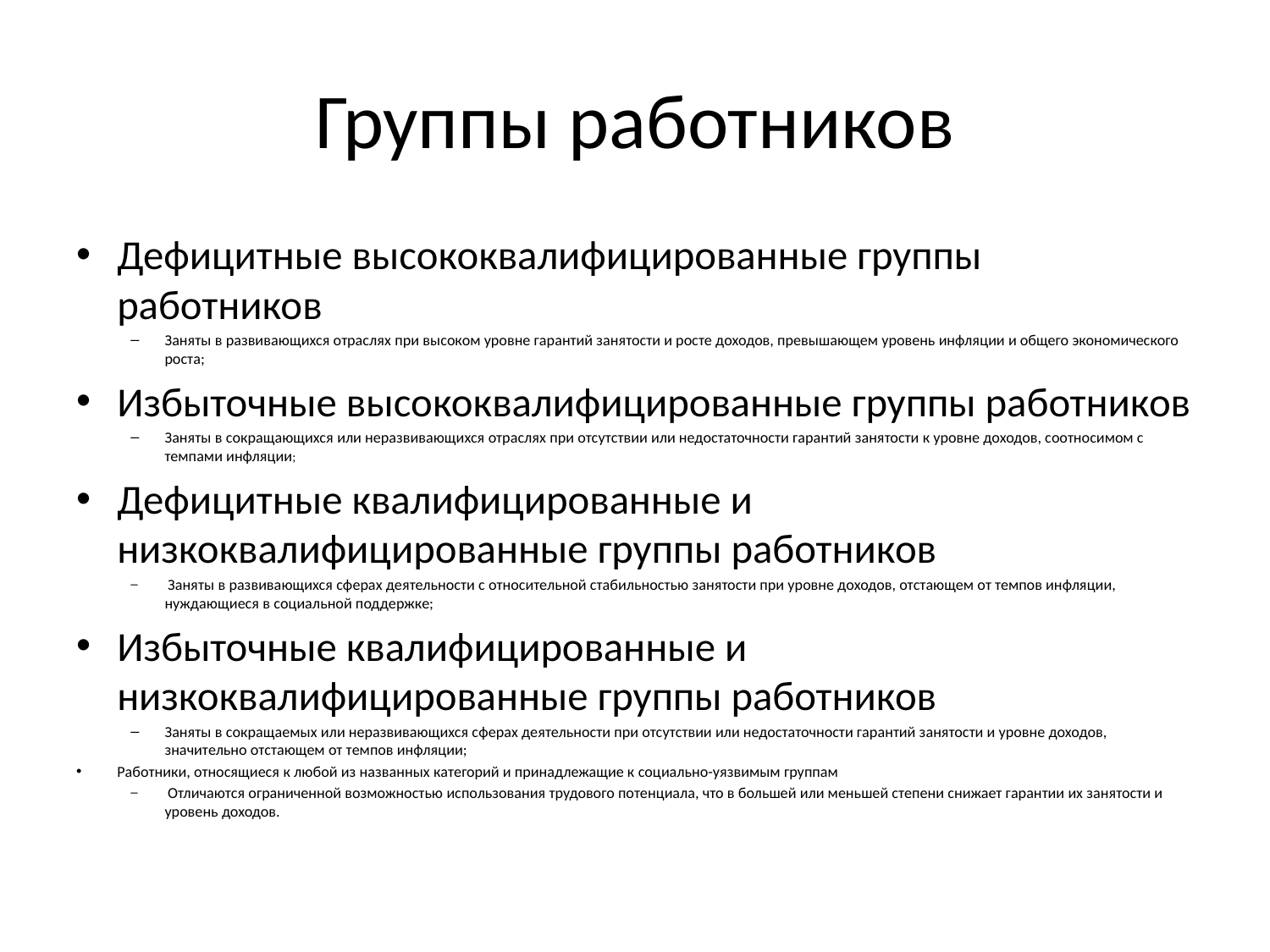

# Группы работников
Дефицитные высококвалифицированные группы работников
Заняты в развивающихся отраслях при высоком уровне гарантий занятости и росте доходов, превышающем уровень инфляции и общего экономического роста;
Избыточные высококвалифицированные группы работников
Заняты в сокращающихся или неразвивающихся отраслях при отсутствии или недостаточности гарантий занятости к уровне доходов, соотносимом с темпами инфляции;
Дефицитные квалифицированные и низкоквалифицированные группы работников
 Заняты в развивающихся сферах деятельности с относительной стабильностью занятости при уровне доходов, отстающем от темпов инфляции, нуждающиеся в социальной поддержке;
Избыточные квалифицированные и низкоквалифицированные группы работников
Заняты в сокращаемых или неразвивающихся сферах деятельности при отсутствии или недостаточности гарантий занятости и уровне доходов, значительно отстающем от темпов инфляции;
Работники, относящиеся к любой из названных категорий и принадлежащие к социально-уязвимым группам
 Отличаются ограниченной возможностью использования трудового потенциала, что в большей или меньшей степени снижает гарантии их занятости и уровень доходов.